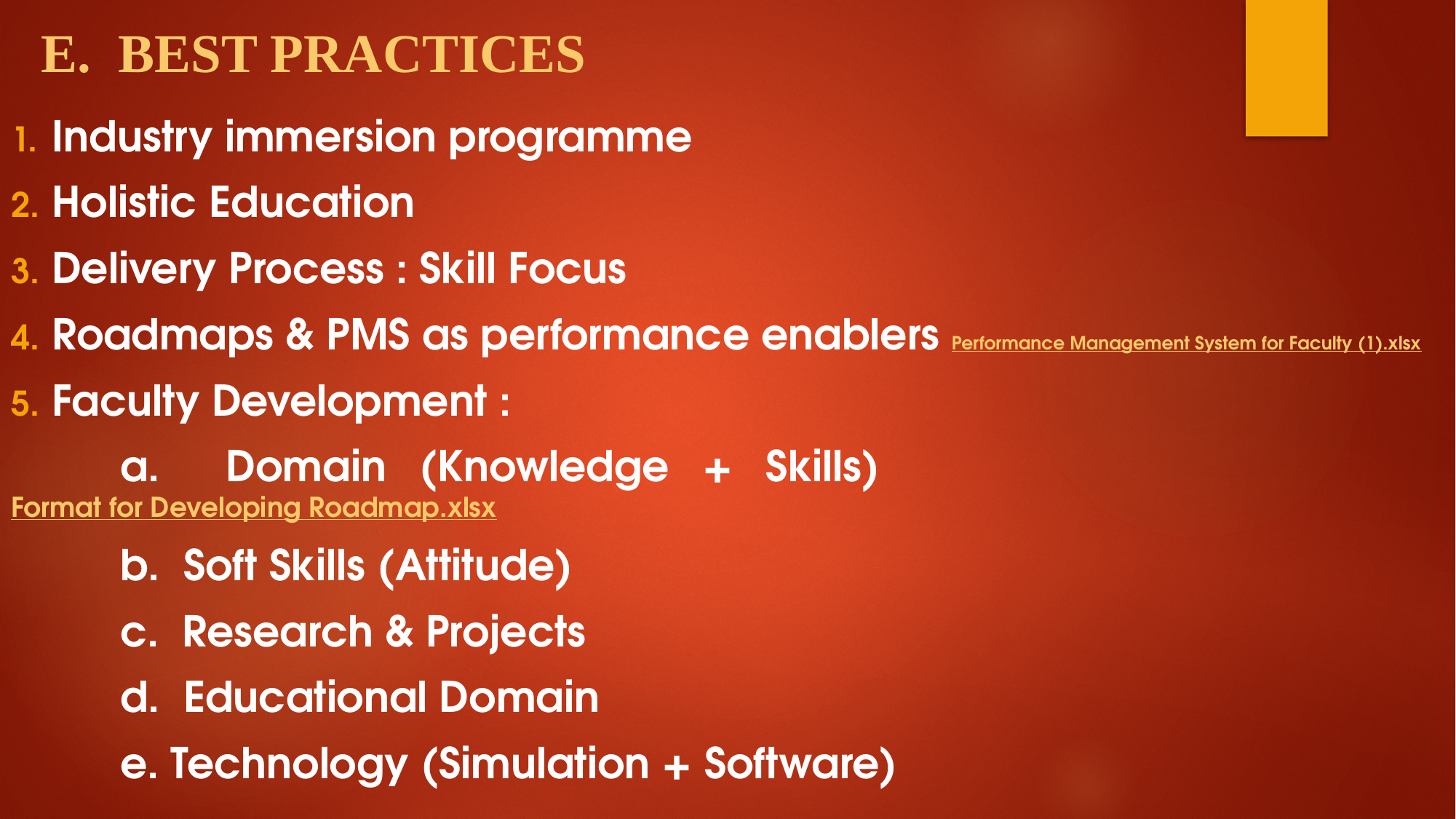

# E.  BEST PRACTICES
Industry immersion programme
Holistic Education
Delivery Process : Skill Focus
Roadmaps & PMS as performance enablers Performance Management System for Faculty (1).xlsx
Faculty Development :
	a.  Domain (Knowledge + Skills)                  Format for Developing Roadmap.xlsx
	b.  Soft Skills (Attitude)
	c.  Research & Projects
	d.  Educational Domain
	e. Technology (Simulation + Software)